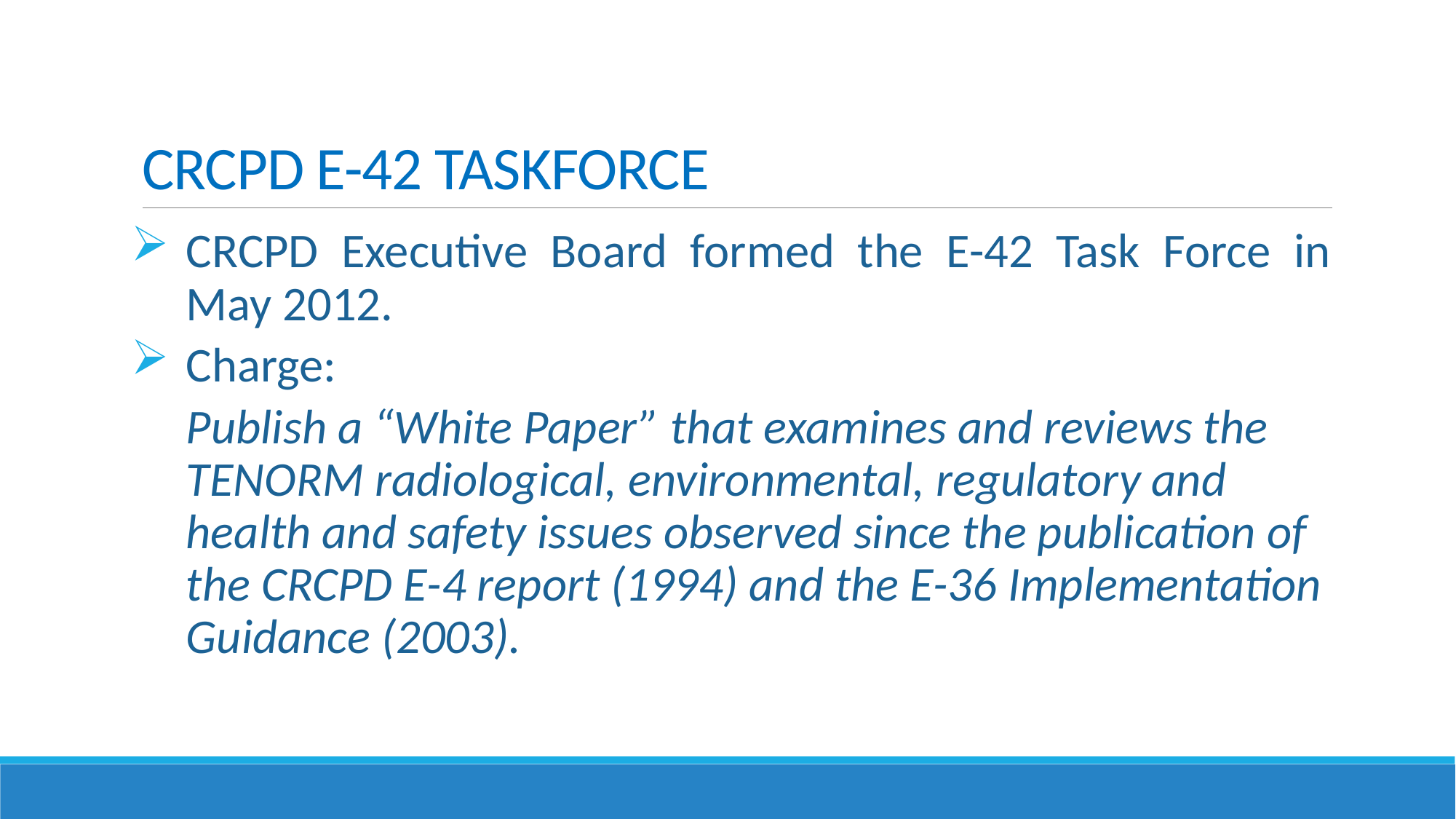

# CRCPD E-42 TASKFORCE
CRCPD Executive Board formed the E-42 Task Force in May 2012.
Charge:
Publish a “White Paper” that examines and reviews the TENORM radiological, environmental, regulatory and health and safety issues observed since the publication of the CRCPD E-4 report (1994) and the E-36 Implementation Guidance (2003).